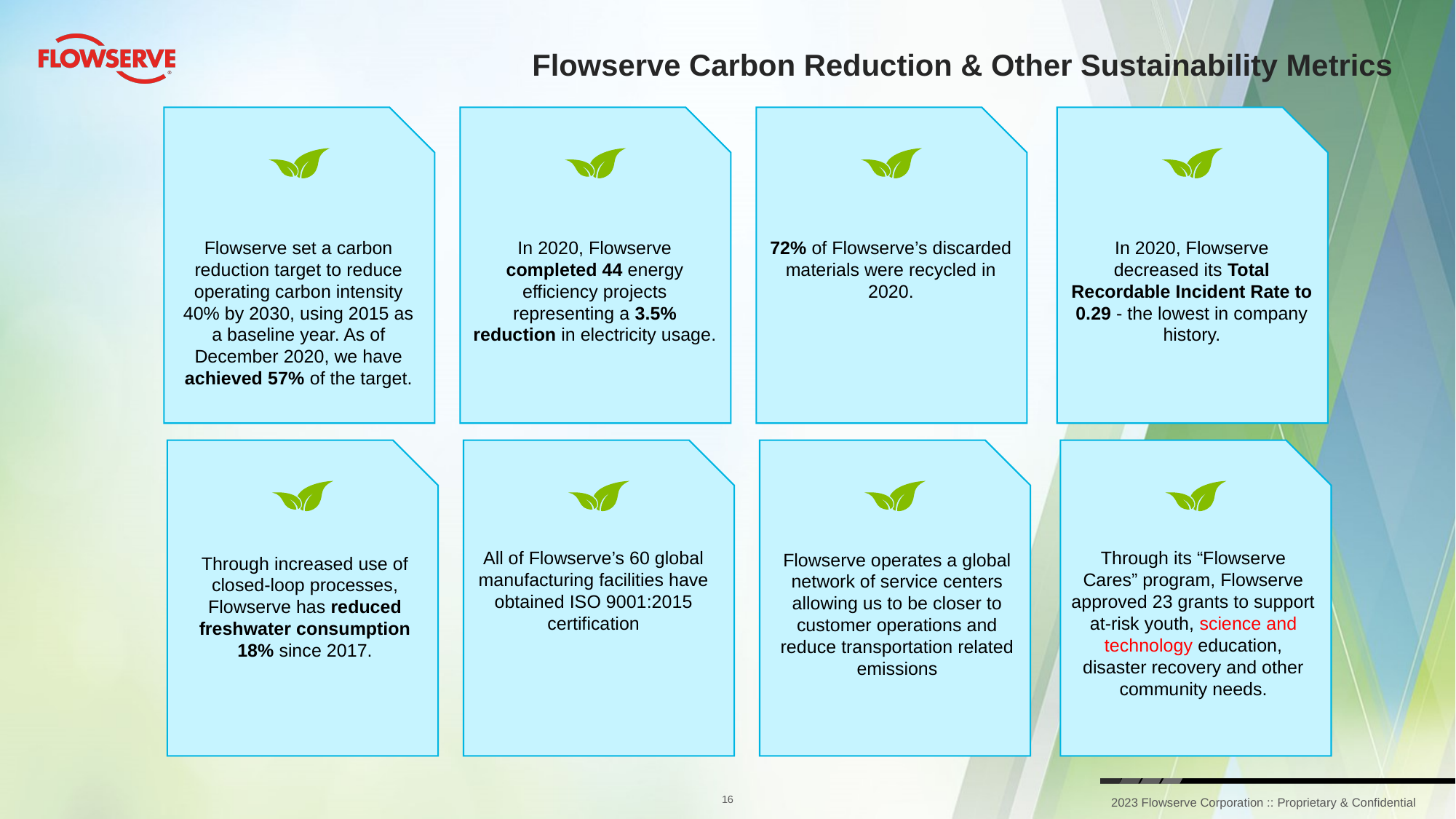

# Flowserve Carbon Reduction & Other Sustainability Metrics

Flowserve set a carbon reduction target to reduce operating carbon intensity 40% by 2030, using 2015 as a baseline year. As of December 2020, we have achieved 57% of the target.

In 2020, Flowserve completed 44 energy efficiency projects representing a 3.5% reduction in electricity usage.

72% of Flowserve’s discarded materials were recycled in 2020.

In 2020, Flowserve decreased its Total Recordable Incident Rate to 0.29 - the lowest in company history.

All of Flowserve’s 60 global manufacturing facilities have obtained ISO 9001:2015 certification

Through its “Flowserve Cares” program, Flowserve approved 23 grants to support at-risk youth, science and technology education, disaster recovery and other community needs.
Flowserve operates a global network of service centers allowing us to be closer to customer operations and reduce transportation related emissions
Through increased use of closed-loop processes, Flowserve has reduced freshwater consumption 18% since 2017.
16